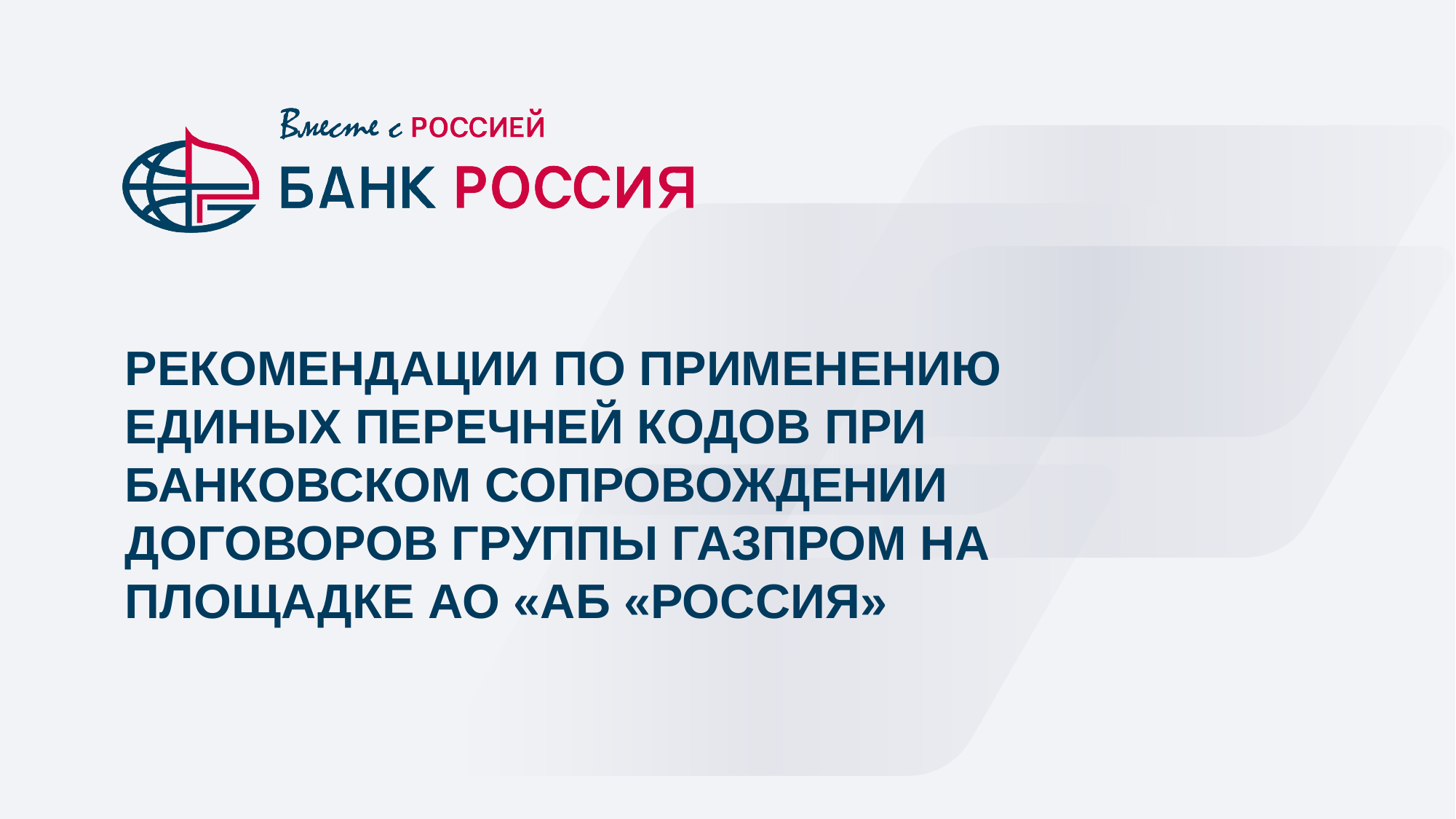

# РЕКОМЕНДАЦИИ ПО ПРИМЕНЕНИЮ ЕДИНЫХ ПЕРЕЧНЕЙ КОДОВ ПРИ БАНКОВСКОМ СОПРОВОЖДЕНИИ ДОГОВОРОВ ГРУППЫ ГАЗПРОМ НА ПЛОЩАДКЕ АО «АБ «РОССИЯ»